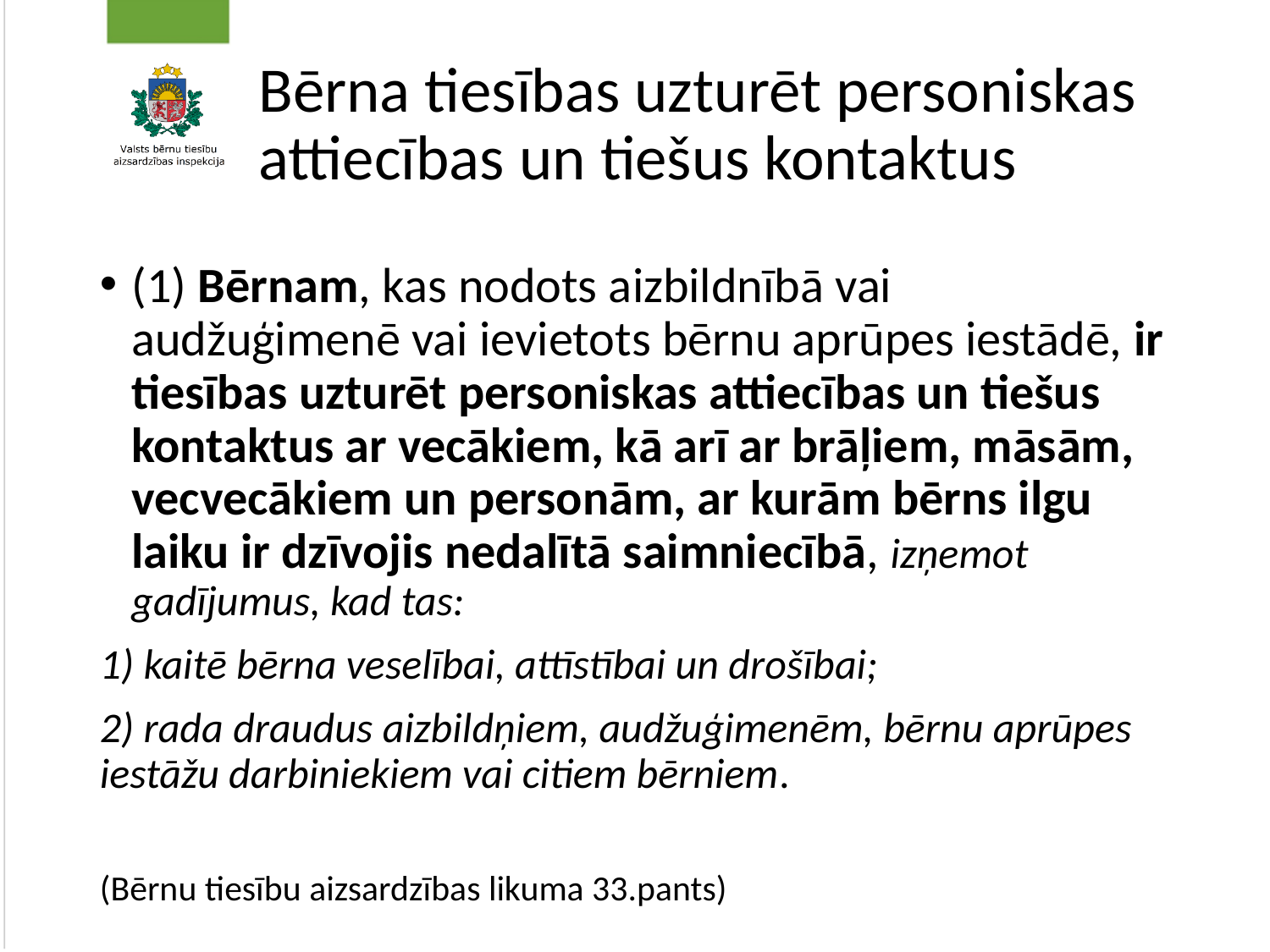

# Bērna tiesības uzturēt personiskas attiecības un tiešus kontaktus
(1) Bērnam, kas nodots aizbildnībā vai audžuģimenē vai ievietots bērnu aprūpes iestādē, ir tiesības uzturēt personiskas attiecības un tiešus kontaktus ar vecākiem, kā arī ar brāļiem, māsām, vecvecākiem un personām, ar kurām bērns ilgu laiku ir dzīvojis nedalītā saimniecībā, izņemot gadījumus, kad tas:
1) kaitē bērna veselībai, attīstībai un drošībai;
2) rada draudus aizbildņiem, audžuģimenēm, bērnu aprūpes iestāžu darbiniekiem vai citiem bērniem.

(Bērnu tiesību aizsardzības likuma 33.pants)